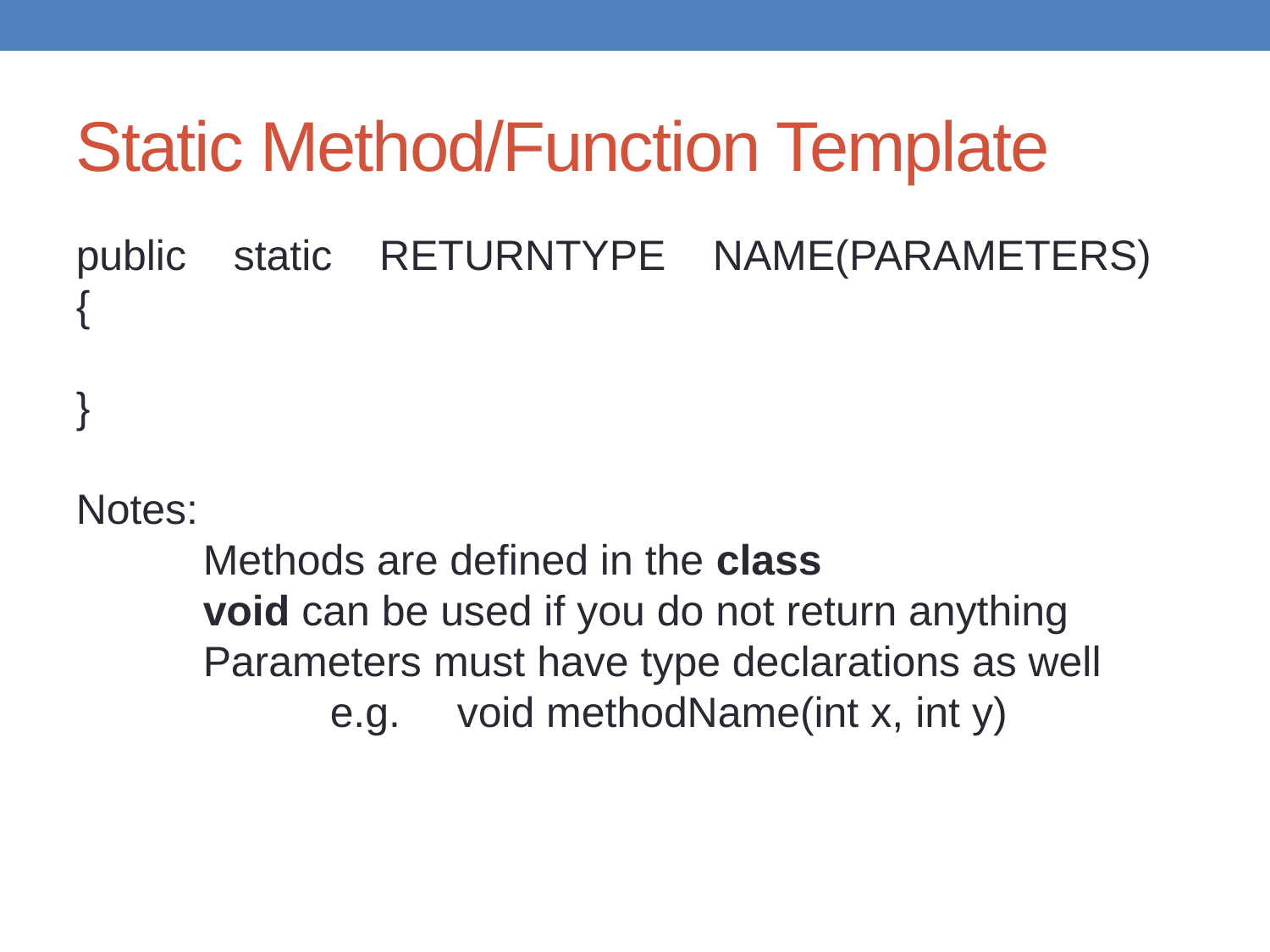

Static Method/Function Template
public    static    RETURNTYPE    NAME(PARAMETERS)
{

}

Notes:
	Methods are defined in the class
	void can be used if you do not return anything
	Parameters must have type declarations as well
		e.g. 	void methodName(int x, int y)